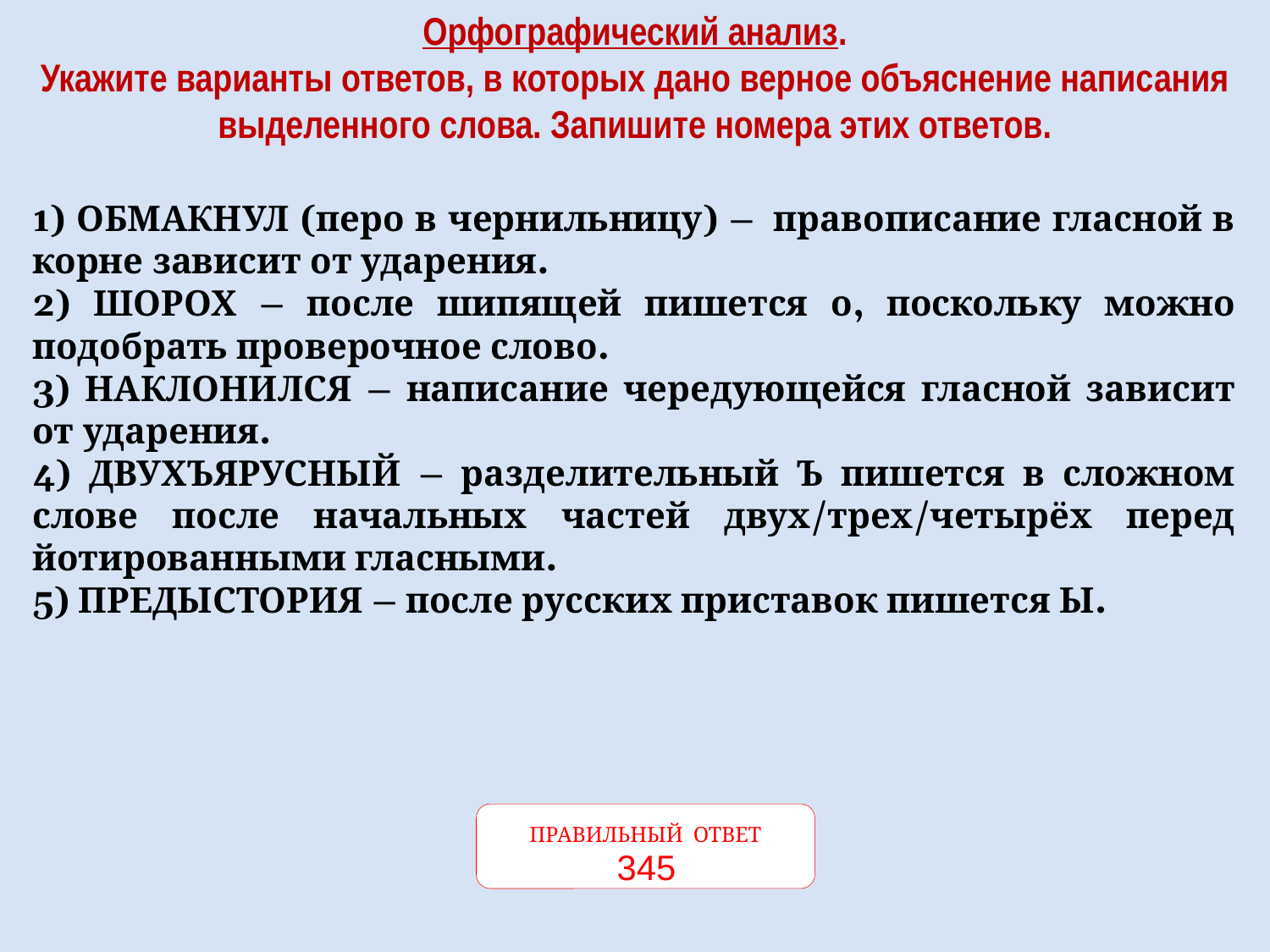

Орфографический анализ.
Укажите варианты ответов, в которых дано верное объяснение написания
выделенного слова. Запишите номера этих ответов.
1) ОБМАКНУЛ (перо в чернильницу) –  правописание гласной в корне зависит от ударения.
2) ШОРОХ – после шипящей пишется о, поскольку можно подобрать проверочное слово.
3) НАКЛОНИЛСЯ – написание чередующейся гласной зависит от ударения.
4) ДВУХЪЯРУСНЫЙ – разделительный Ъ пишется в сложном слове после начальных частей двух/трех/четырёх перед йотированными гласными.
5) ПРЕДЫСТОРИЯ – после русских приставок пишется Ы.
ПРАВИЛЬНЫЙ  ОТВЕТ

345